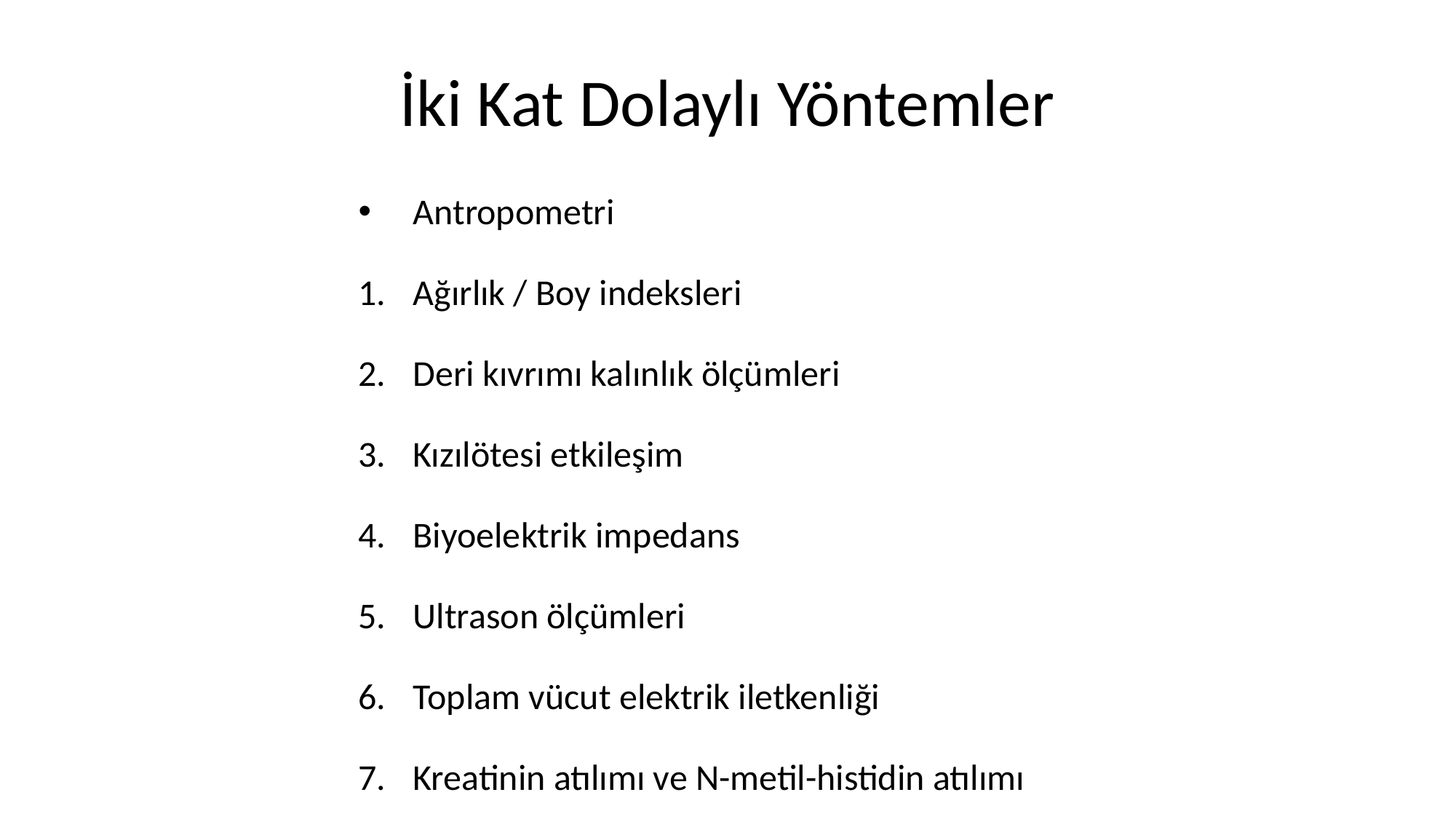

# İki Kat Dolaylı Yöntemler
Antropometri
Ağırlık / Boy indeksleri
Deri kıvrımı kalınlık ölçümleri
Kızılötesi etkileşim
Biyoelektrik impedans
Ultrason ölçümleri
Toplam vücut elektrik iletkenliği
Kreatinin atılımı ve N-metil-histidin atılımı